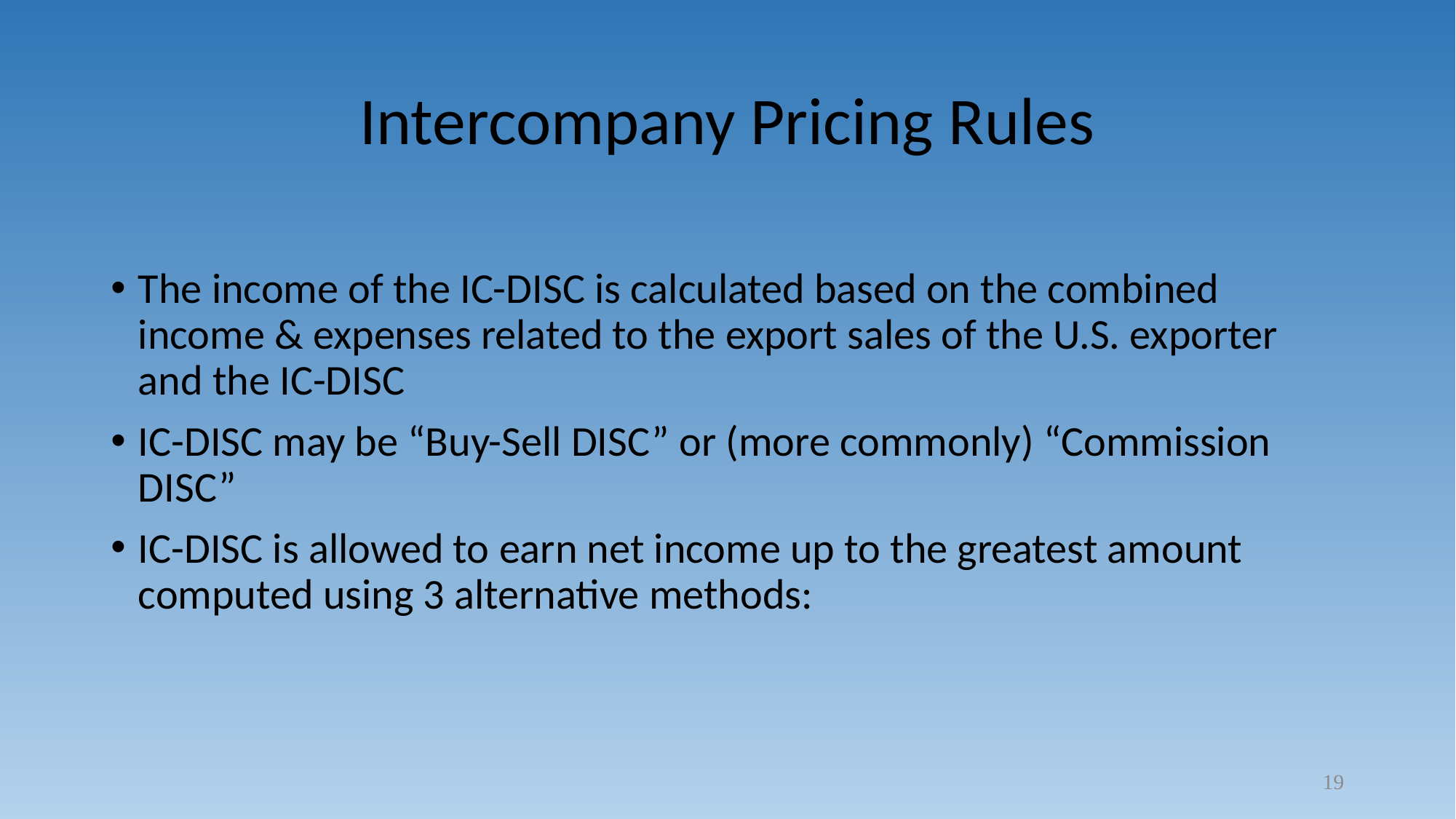

# Intercompany Pricing Rules
The income of the IC-DISC is calculated based on the combined income & expenses related to the export sales of the U.S. exporter and the IC-DISC
IC-DISC may be “Buy-Sell DISC” or (more commonly) “Commission DISC”
IC-DISC is allowed to earn net income up to the greatest amount computed using 3 alternative methods:
19